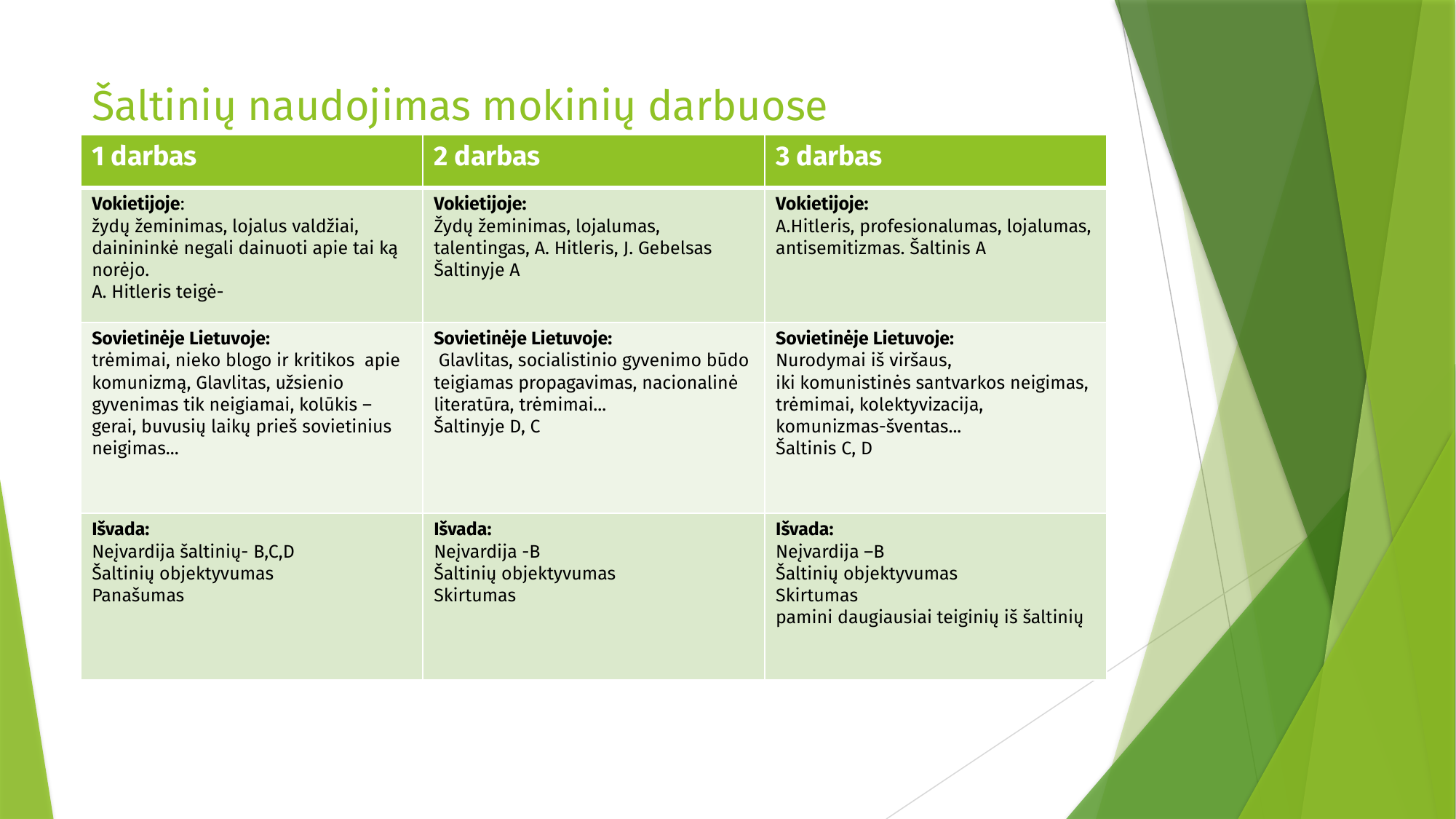

# Šaltinių naudojimas mokinių darbuose
| 1 darbas | 2 darbas | 3 darbas |
| --- | --- | --- |
| Vokietijoje: žydų žeminimas, lojalus valdžiai, dainininkė negali dainuoti apie tai ką norėjo. A. Hitleris teigė- | Vokietijoje: Žydų žeminimas, lojalumas, talentingas, A. Hitleris, J. Gebelsas Šaltinyje A | Vokietijoje: A.Hitleris, profesionalumas, lojalumas, antisemitizmas. Šaltinis A |
| Sovietinėje Lietuvoje: trėmimai, nieko blogo ir kritikos apie komunizmą, Glavlitas, užsienio gyvenimas tik neigiamai, kolūkis – gerai, buvusių laikų prieš sovietinius neigimas... | Sovietinėje Lietuvoje: Glavlitas, socialistinio gyvenimo būdo teigiamas propagavimas, nacionalinė literatūra, trėmimai... Šaltinyje D, C | Sovietinėje Lietuvoje: Nurodymai iš viršaus, iki komunistinės santvarkos neigimas, trėmimai, kolektyvizacija, komunizmas-šventas... Šaltinis C, D |
| Išvada: Neįvardija šaltinių- B,C,D Šaltinių objektyvumas Panašumas | Išvada: Neįvardija -B Šaltinių objektyvumas Skirtumas | Išvada: Neįvardija –B Šaltinių objektyvumas Skirtumas pamini daugiausiai teiginių iš šaltinių |